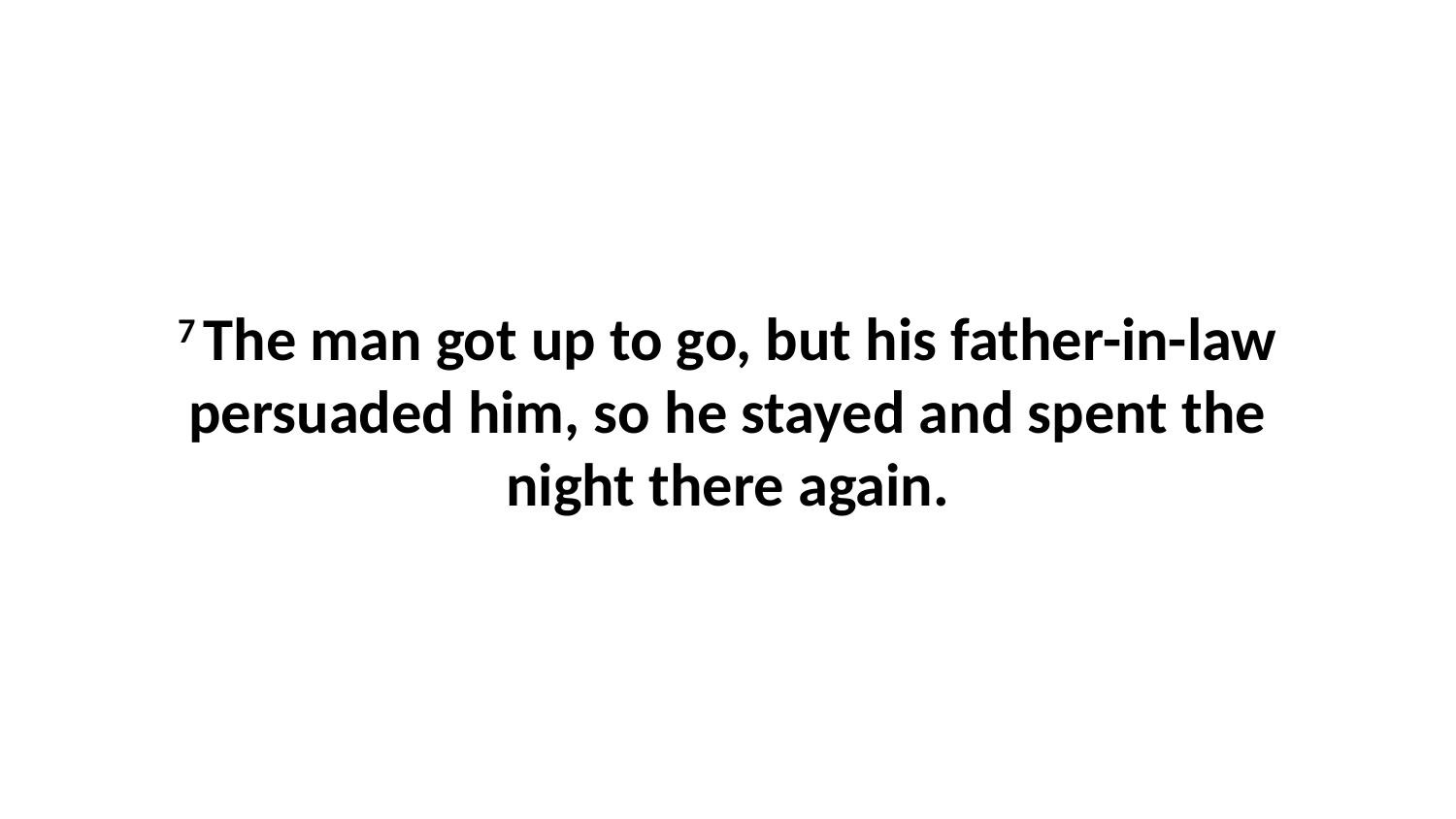

7 The man got up to go, but his father-in-law persuaded him, so he stayed and spent the night there again.